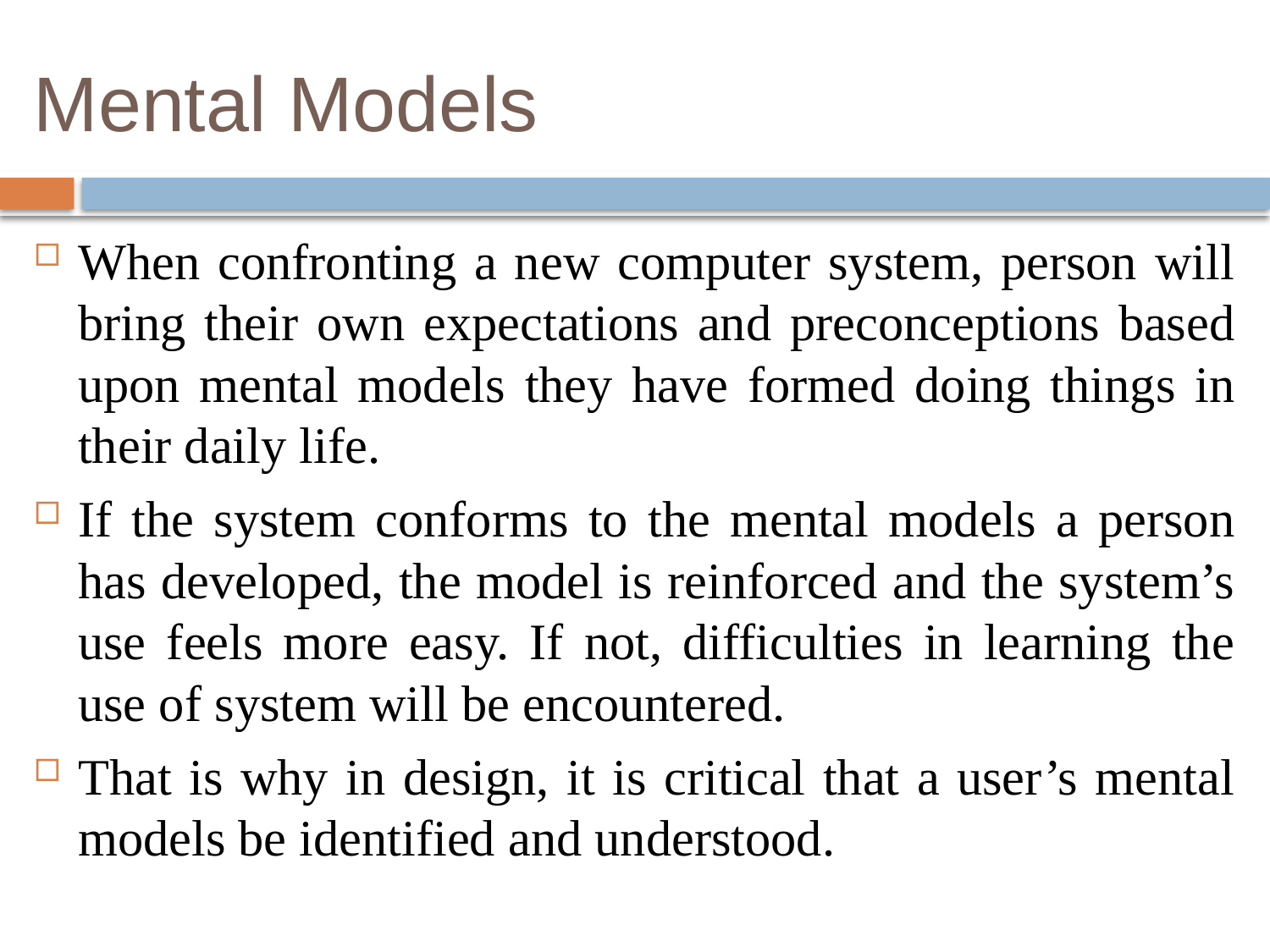

# Mental Models
When confronting a new computer system, person will bring their own expectations and preconceptions based upon mental models they have formed doing things in their daily life.
If the system conforms to the mental models a person has developed, the model is reinforced and the system’s use feels more easy. If not, difficulties in learning the use of system will be encountered.
That is why in design, it is critical that a user’s mental models be identified and understood.